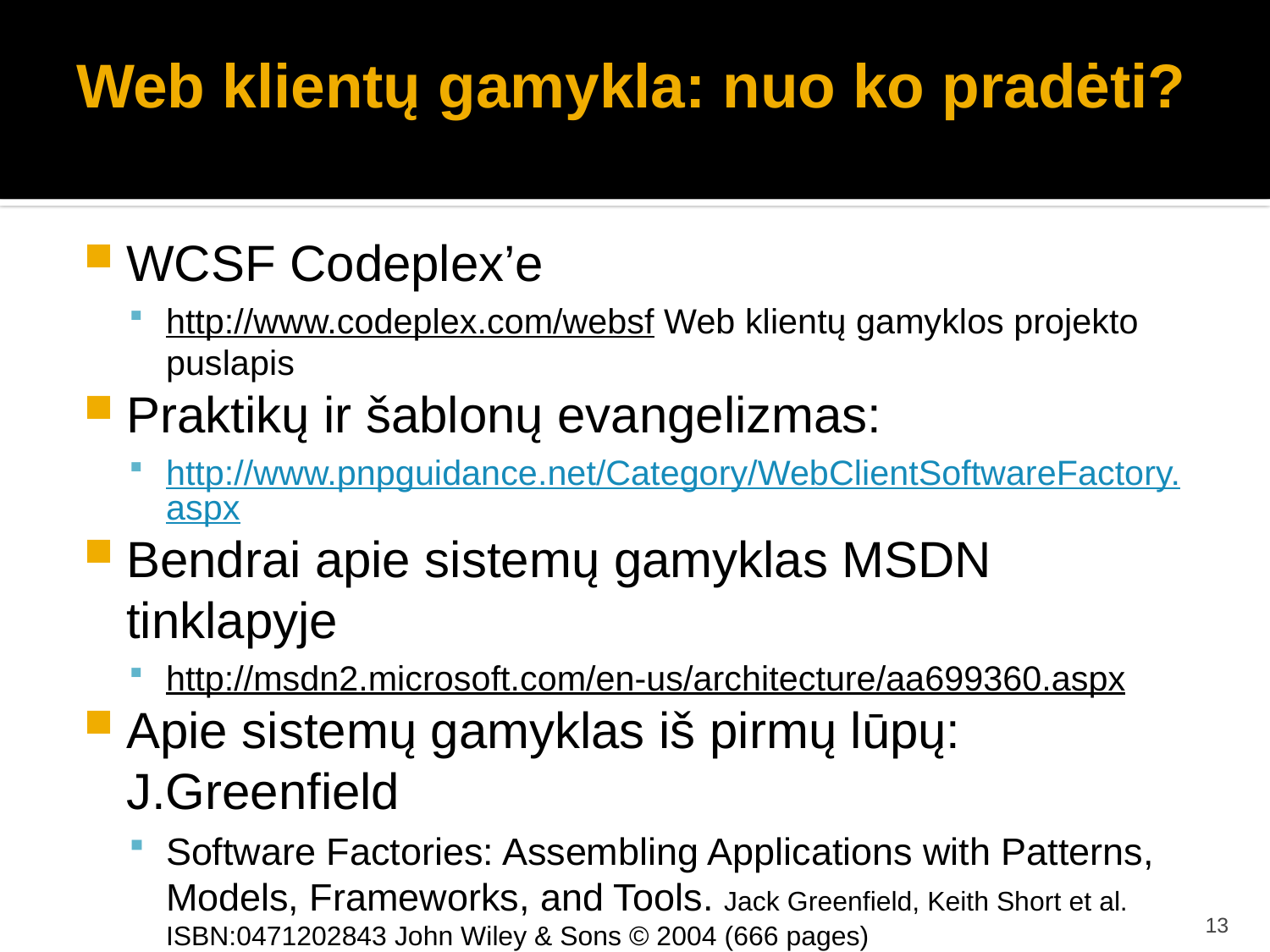

# Web klientų gamykla: nuo ko pradėti?
WCSF Codeplex’e
http://www.codeplex.com/websf Web klientų gamyklos projekto puslapis
Praktikų ir šablonų evangelizmas:
http://www.pnpguidance.net/Category/WebClientSoftwareFactory.aspx
Bendrai apie sistemų gamyklas MSDN tinklapyje
http://msdn2.microsoft.com/en-us/architecture/aa699360.aspx
Apie sistemų gamyklas iš pirmų lūpų: J.Greenfield
Software Factories: Assembling Applications with Patterns, Models, Frameworks, and Tools. Jack Greenfield, Keith Short et al.  ISBN:0471202843 John Wiley & Sons © 2004 (666 pages)

13